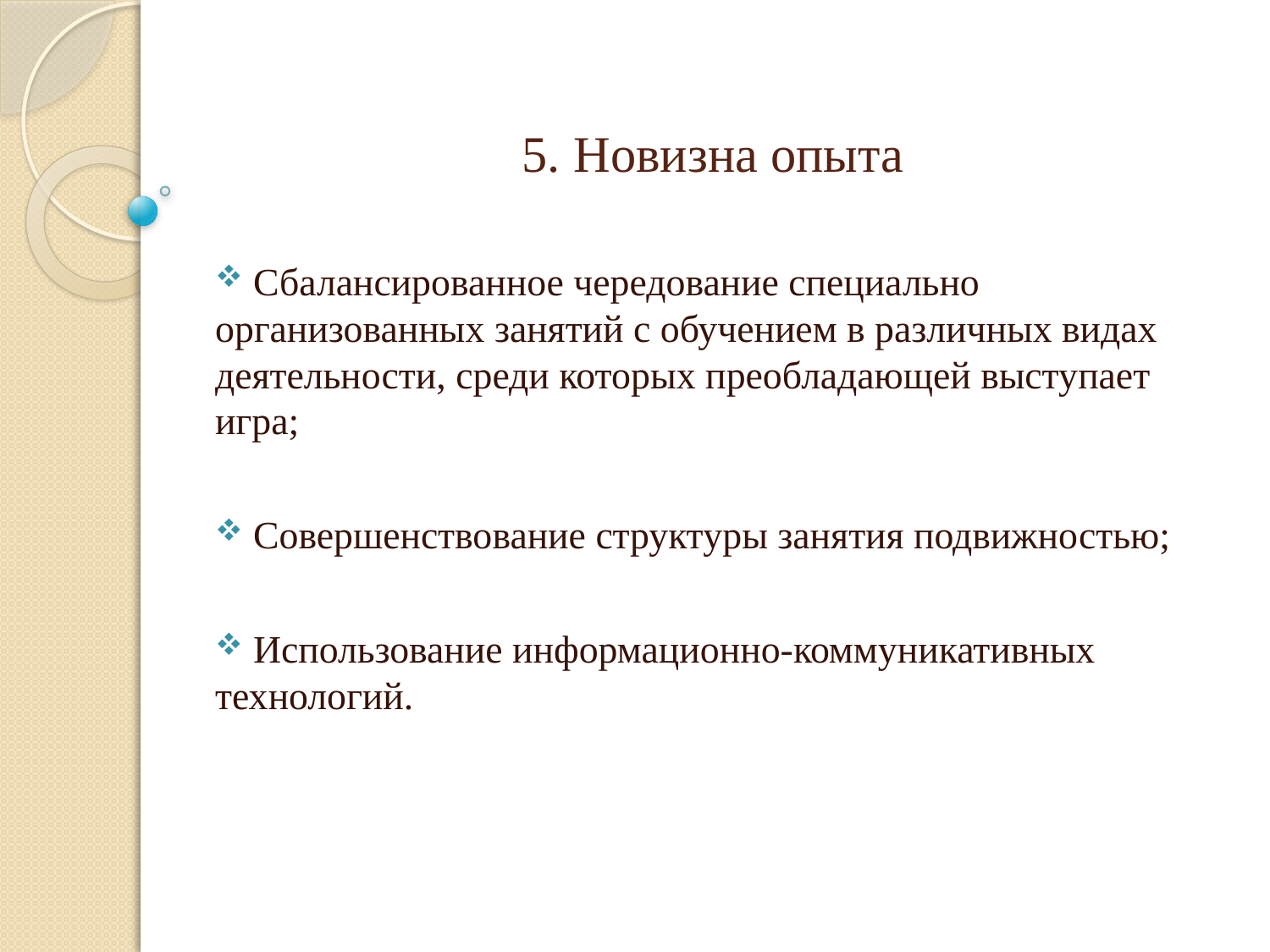

# 5. Новизна опыта
 Сбалансированное чередование специально организованных занятий с обучением в различных видах деятельности, среди которых преобладающей выступает игра;

 Совершенствование структуры занятия подвижностью;

 Использование информационно-коммуникативных технологий.